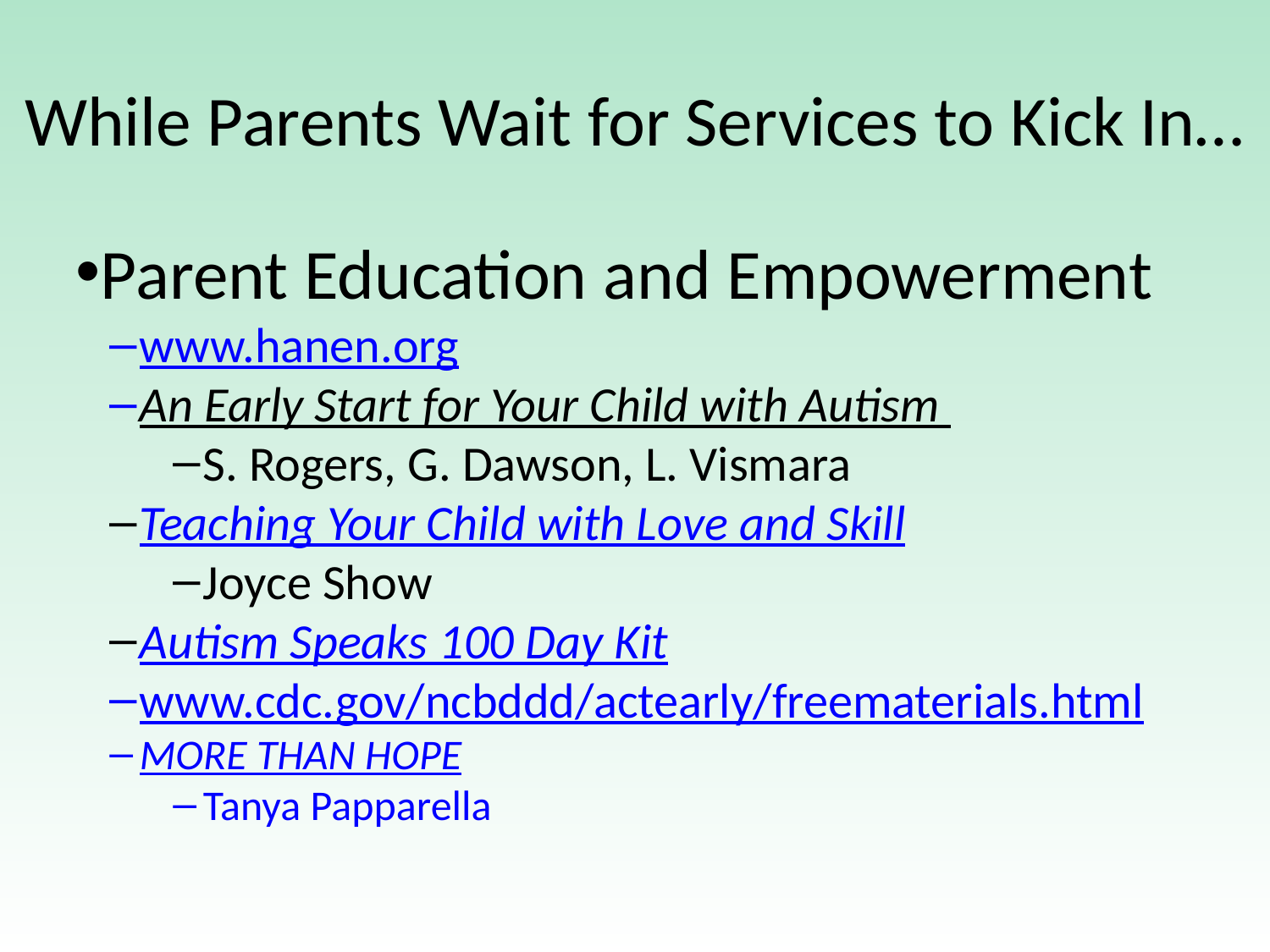

While Parents Wait for Services to Kick In…
Parent Education and Empowerment
www.hanen.org
An Early Start for Your Child with Autism
S. Rogers, G. Dawson, L. Vismara
Teaching Your Child with Love and Skill
Joyce Show
Autism Speaks 100 Day Kit
www.cdc.gov/ncbddd/actearly/freematerials.html
MORE THAN HOPE
Tanya Papparella